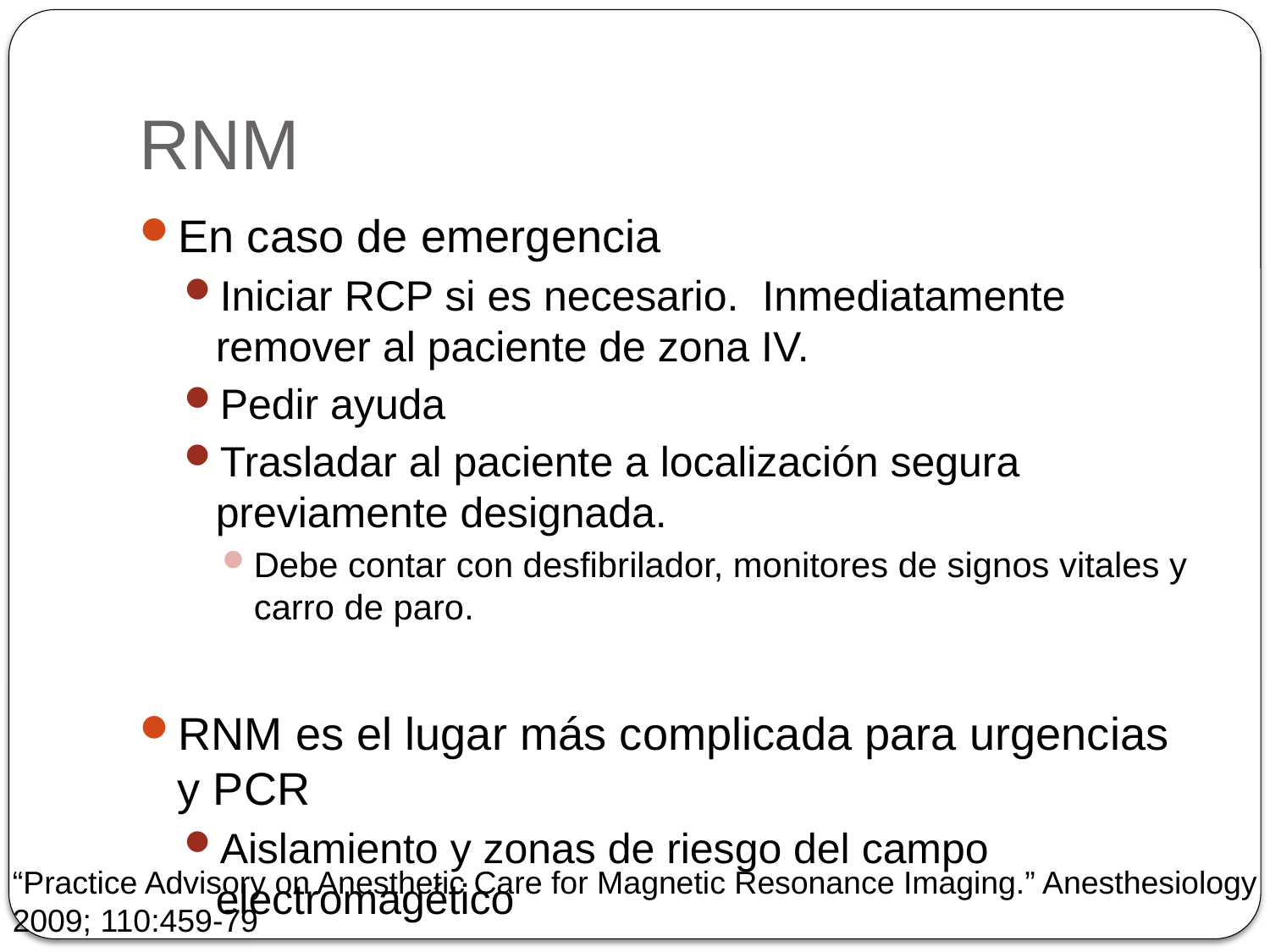

# RNM
En caso de emergencia
Iniciar RCP si es necesario.  Inmediatamente remover al paciente de zona IV.
Pedir ayuda
Trasladar al paciente a localización segura previamente designada.
Debe contar con desfibrilador, monitores de signos vitales y carro de paro.

RNM es el lugar más complicada para urgencias y PCR
Aislamiento y zonas de riesgo del campo electromagético
“Practice Advisory on Anesthetic Care for Magnetic Resonance Imaging.” Anesthesiology 2009; 110:459-79